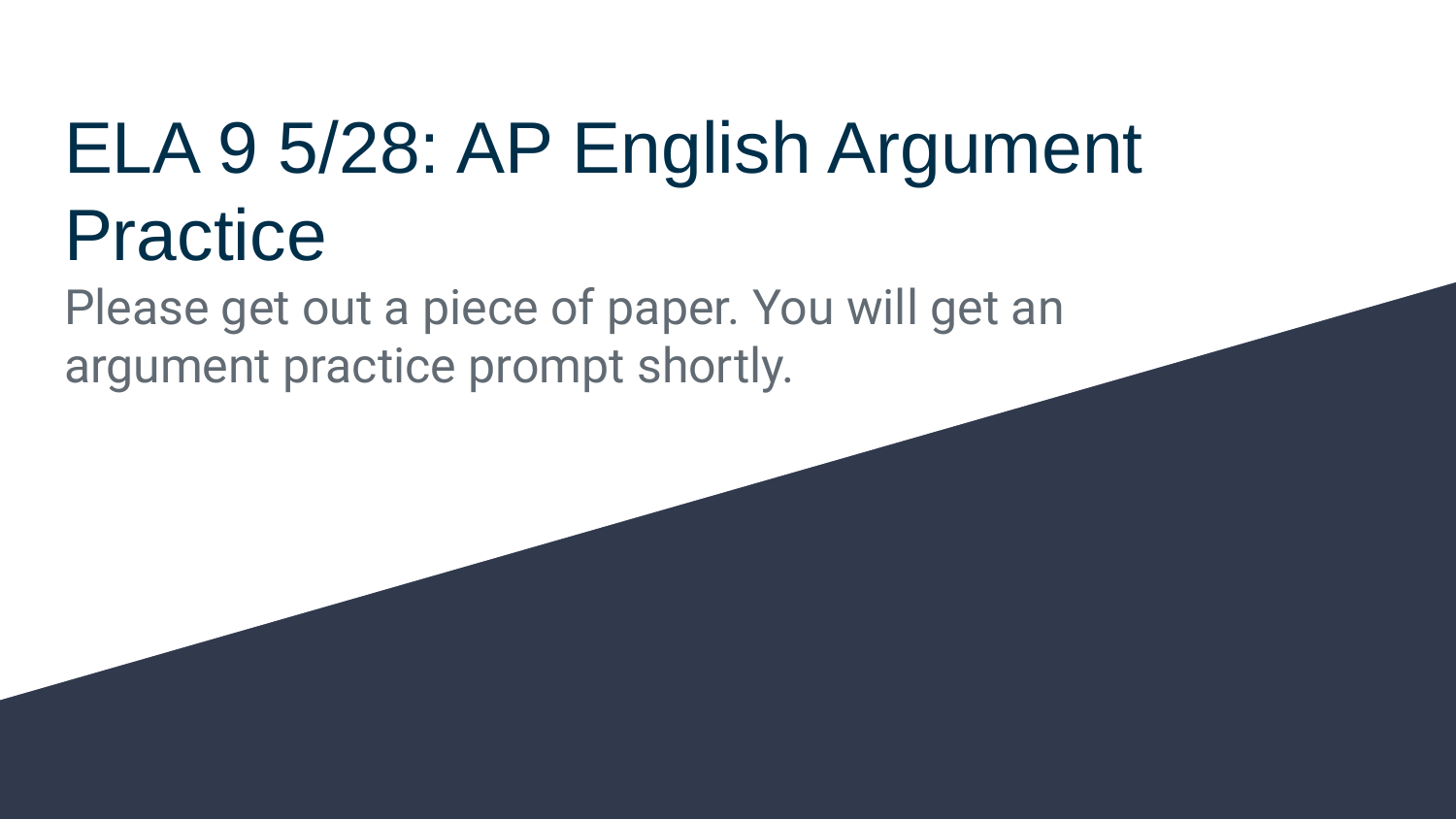

# ELA 9 5/28: AP English Argument Practice
Please get out a piece of paper. You will get an argument practice prompt shortly.